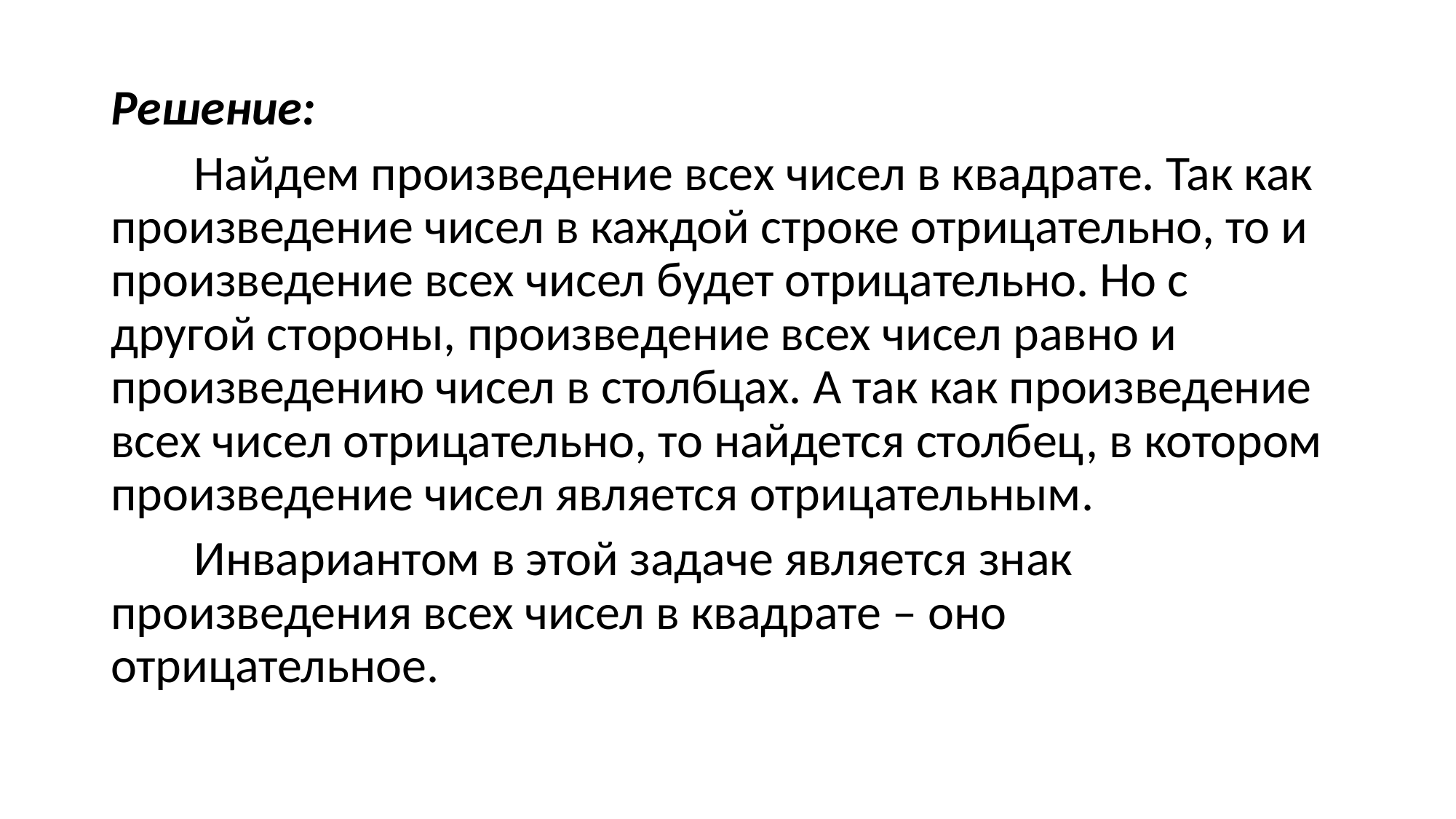

Решение:
	Найдем произведение всех чисел в квадрате. Так как произведение чисел в каждой строке отрицательно, то и произведение всех чисел будет отрицательно. Но с другой стороны, произведение всех чисел равно и произведению чисел в столбцах. А так как произведение всех чисел отрицательно, то найдется столбец, в котором произведение чисел является отрицательным.
	Инвариантом в этой задаче является знак произведения всех чисел в квадрате – оно отрицательное.